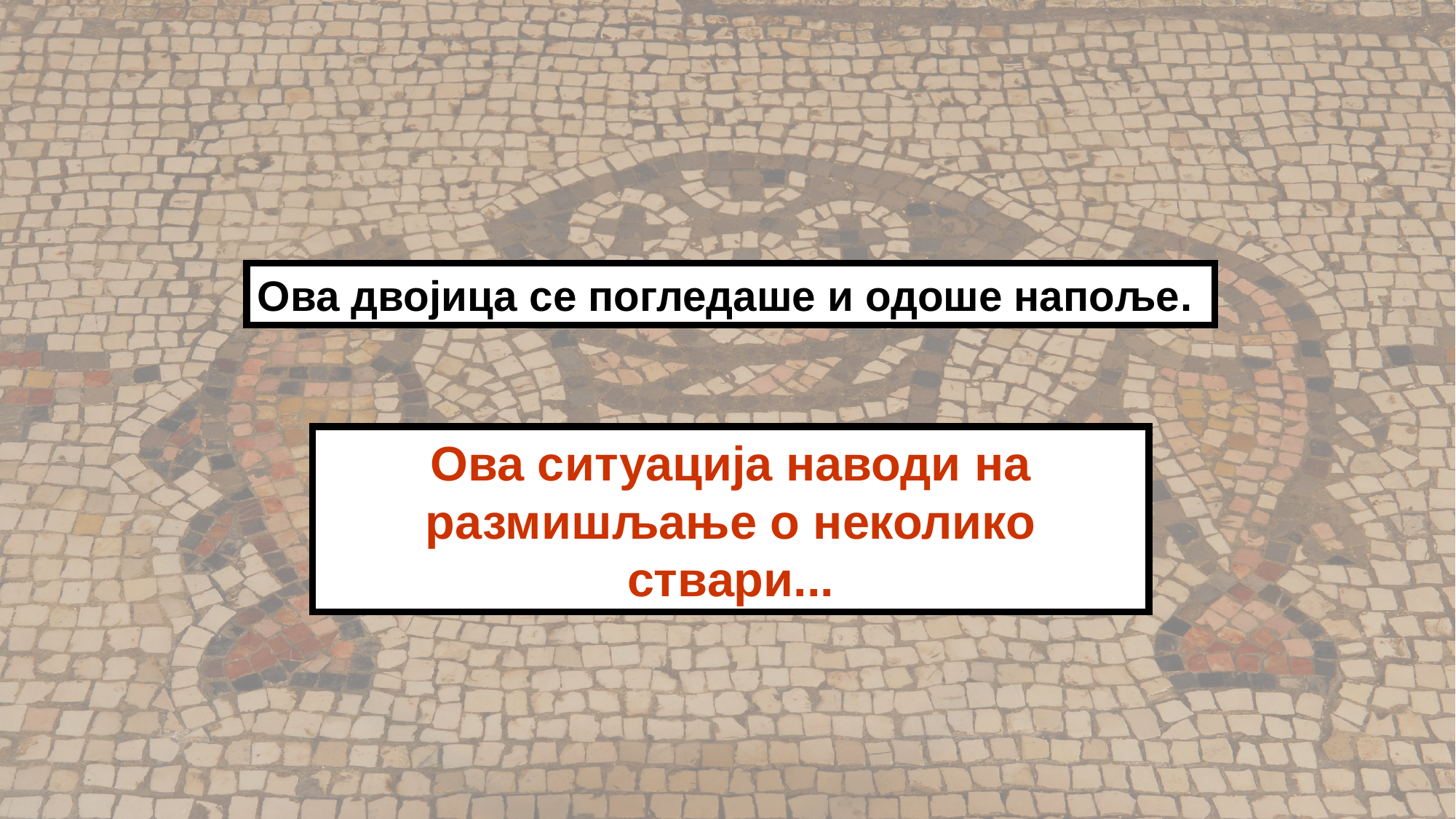

Ова двојица се погледаше и одоше напоље.

Ова ситуација наводи на размишљање о неколико ствари...